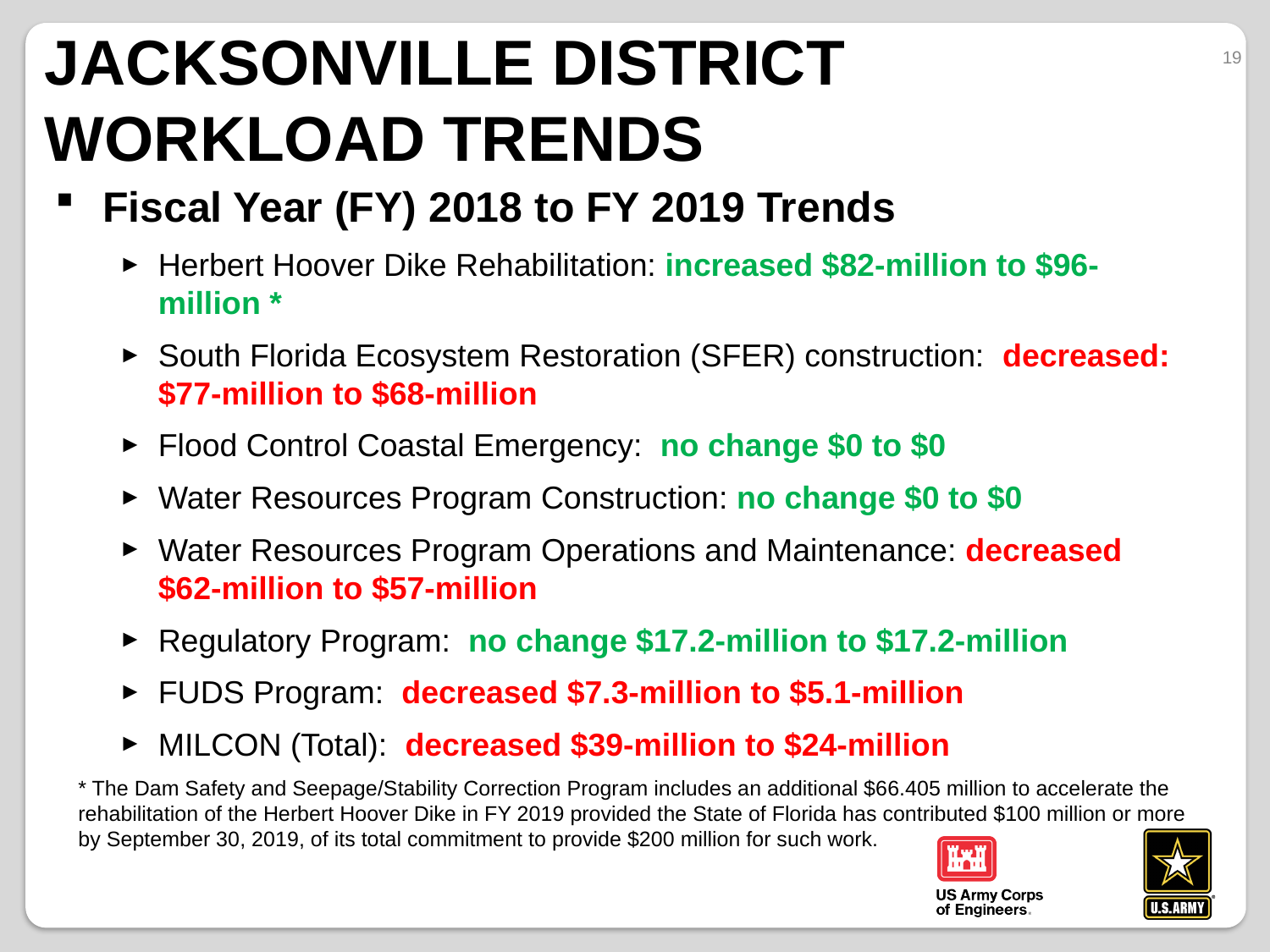

19
# JACKSONVILLE DISTRICT WORKLOAD TRENDS
Fiscal Year (FY) 2018 to FY 2019 Trends
Herbert Hoover Dike Rehabilitation: increased $82-million to $96-million *
South Florida Ecosystem Restoration (SFER) construction:  decreased: $77-million to $68-million
Flood Control Coastal Emergency:  no change $0 to $0
Water Resources Program Construction: no change $0 to $0
Water Resources Program Operations and Maintenance: decreased $62-million to $57-million
Regulatory Program:  no change $17.2-million to $17.2-million
FUDS Program:  decreased $7.3-million to $5.1-million
MILCON (Total):  decreased $39-million to $24-million

* The Dam Safety and Seepage/Stability Correction Program includes an additional $66.405 million to accelerate the rehabilitation of the Herbert Hoover Dike in FY 2019 provided the State of Florida has contributed $100 million or more by September 30, 2019, of its total commitment to provide $200 million for such work.